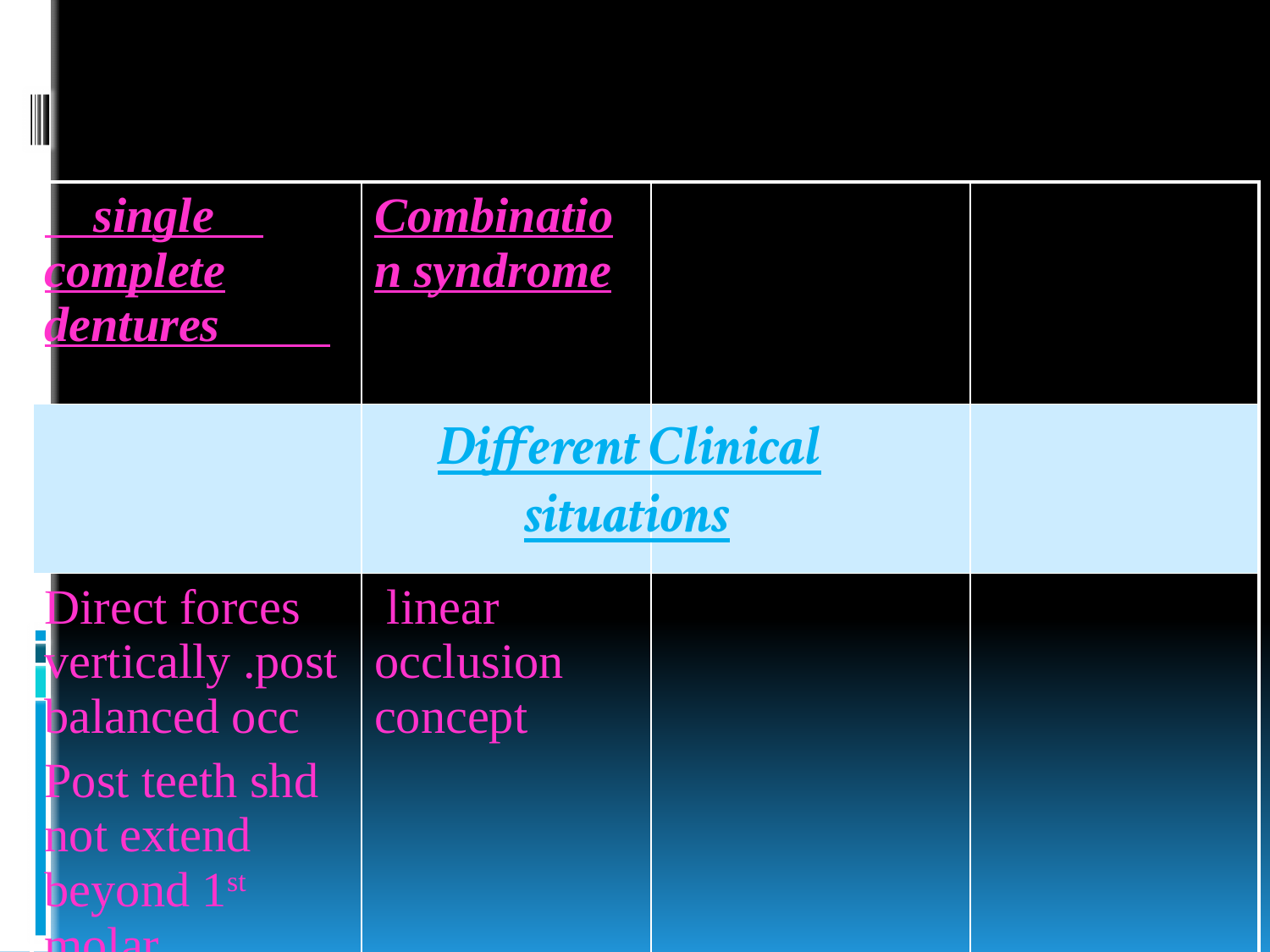

#
| single complete dentures | Combination syndrome |  |  |
| --- | --- | --- | --- |
|  |  |  |  |
| Direct forces vertically .post balanced occ Post teeth shd not extend beyond 1st molar | linear occlusion concept |  |  |
     Different Clinical situations